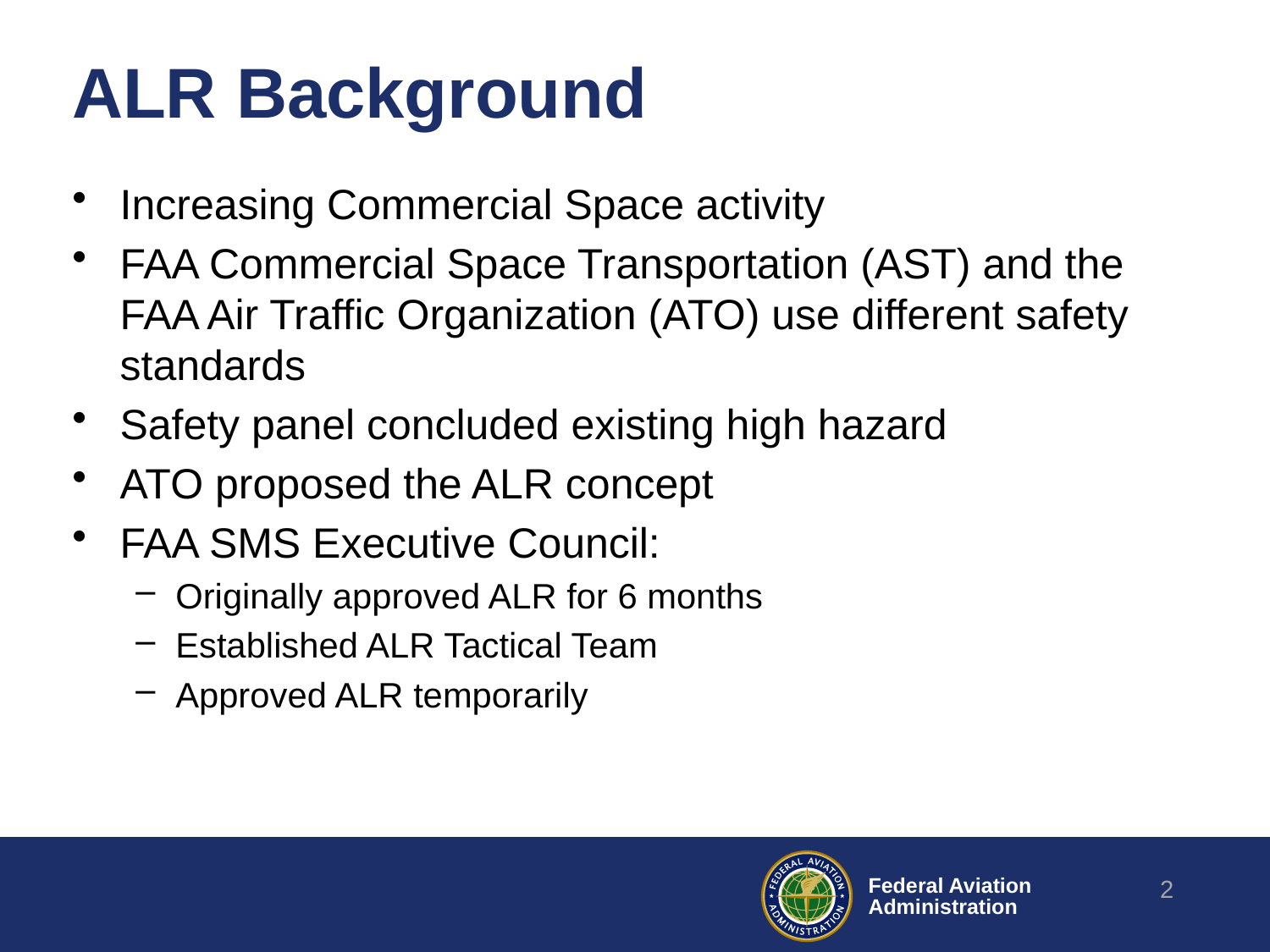

# ALR Background
Increasing Commercial Space activity
FAA Commercial Space Transportation (AST) and the FAA Air Traffic Organization (ATO) use different safety standards
Safety panel concluded existing high hazard
ATO proposed the ALR concept
FAA SMS Executive Council:
Originally approved ALR for 6 months
Established ALR Tactical Team
Approved ALR temporarily

2